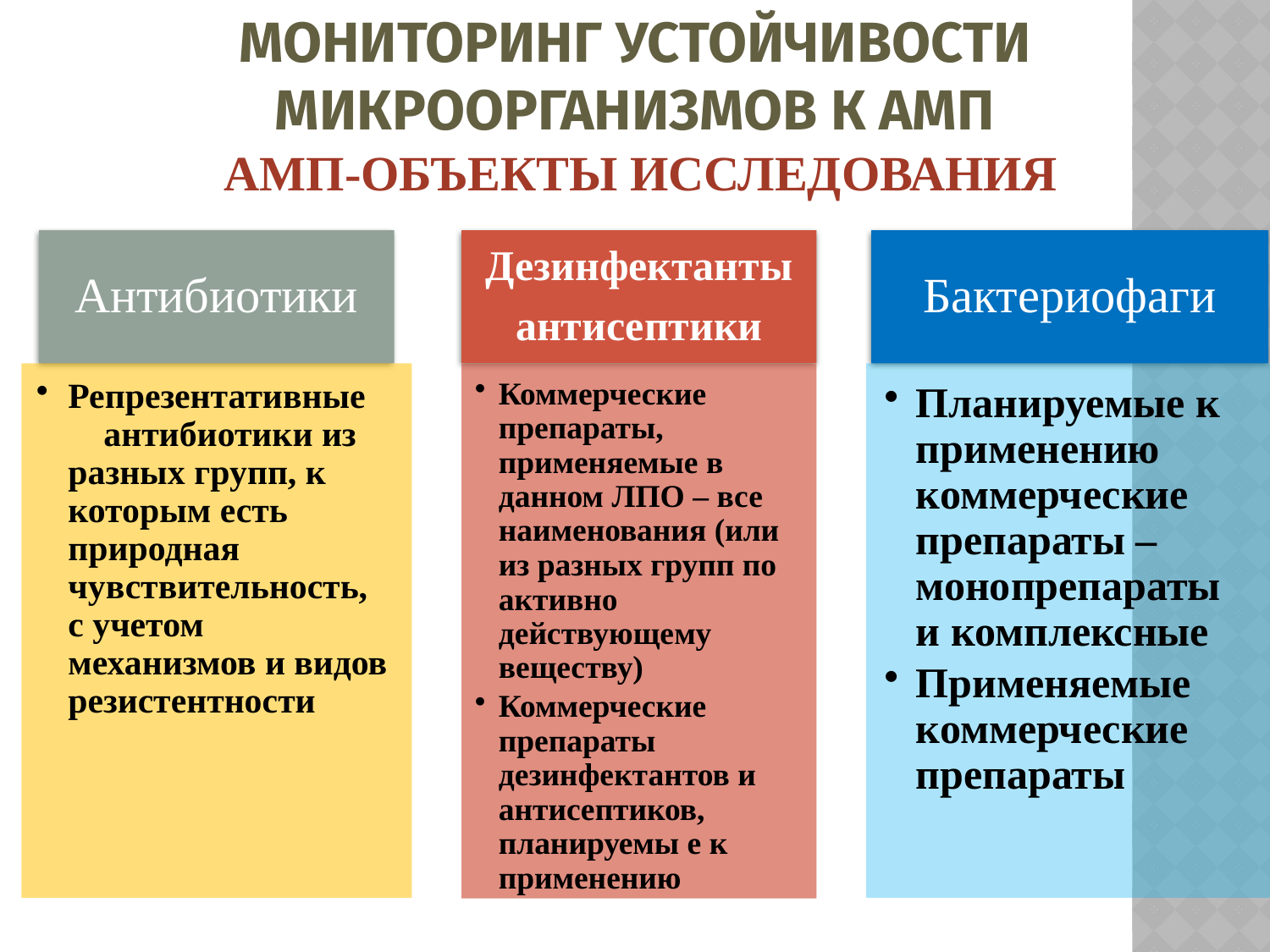

МОНИТОРИНГ УСТОЙЧИВОСТИ МИКРООРГАНИЗМОВ К АМП
 АМП-ОБЪЕКТЫ ИССЛЕДОВАНИЯ
Антибиотики
Репрезентативные       антибиотики из разных групп, к которым есть природная чувствительность, с учетом механизмов и видов резистентности
Дезинфектанты
антисептики
Коммерческие препараты, применяемые в данном ЛПО – все наименования (или из разных групп по активно действующему веществу)
Коммерческие препараты дезинфектантов и антисептиков, планируемы е к применению
Бактериофаги
Планируемые к применению коммерческие препараты – монопрепараты и комплексные
Применяемые коммерческие препараты